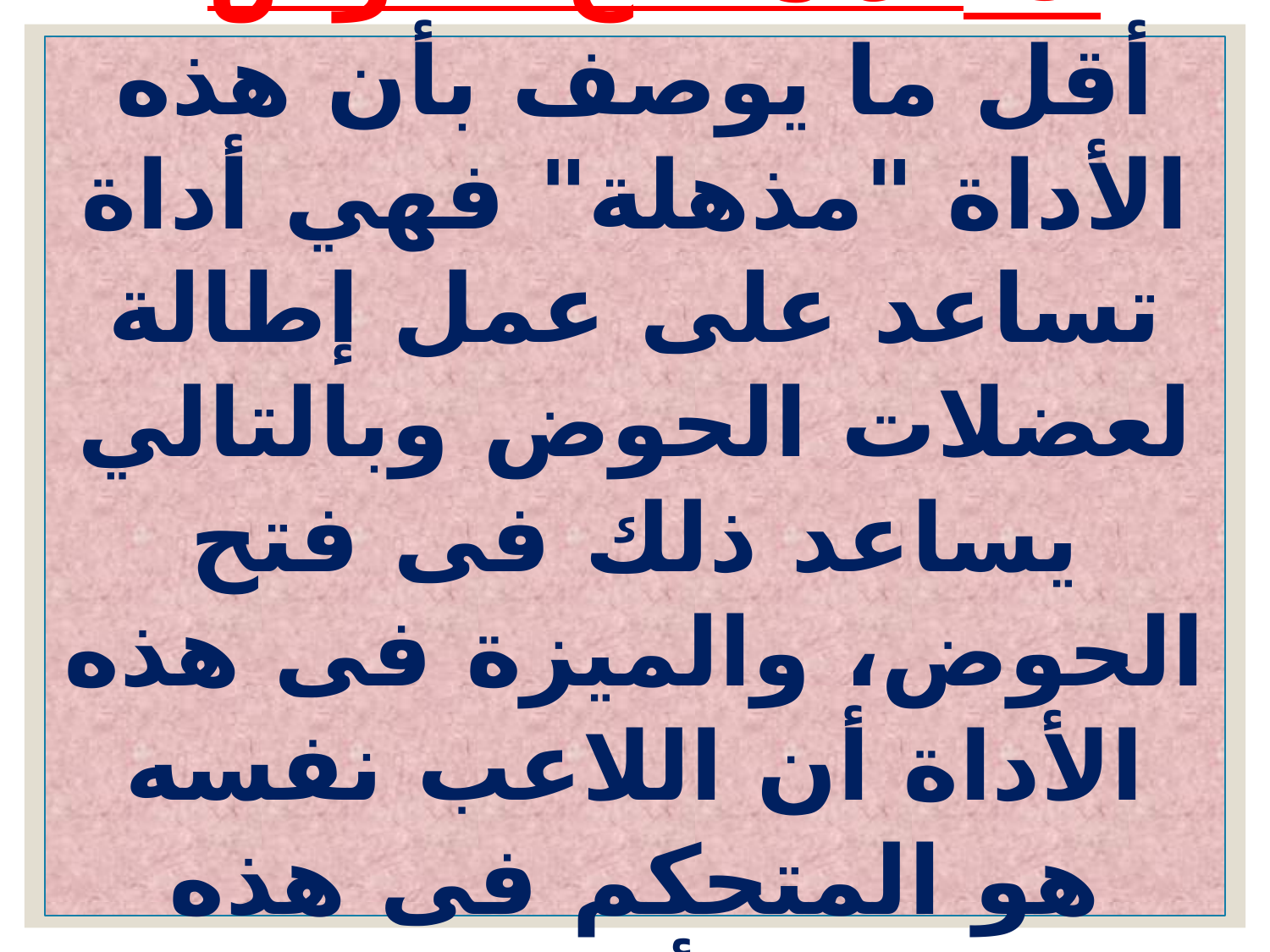

3-  أداة فتح الحوض:
أقل ما يوصف بأن هذه الأداة "مذهلة" فهي أداة تساعد على عمل إطالة لعضلات الحوض وبالتالي يساعد ذلك فى فتح الحوض، والميزة فى هذه الأداة أن اللاعب نفسه هو المتحكم فى هذه الأداة.